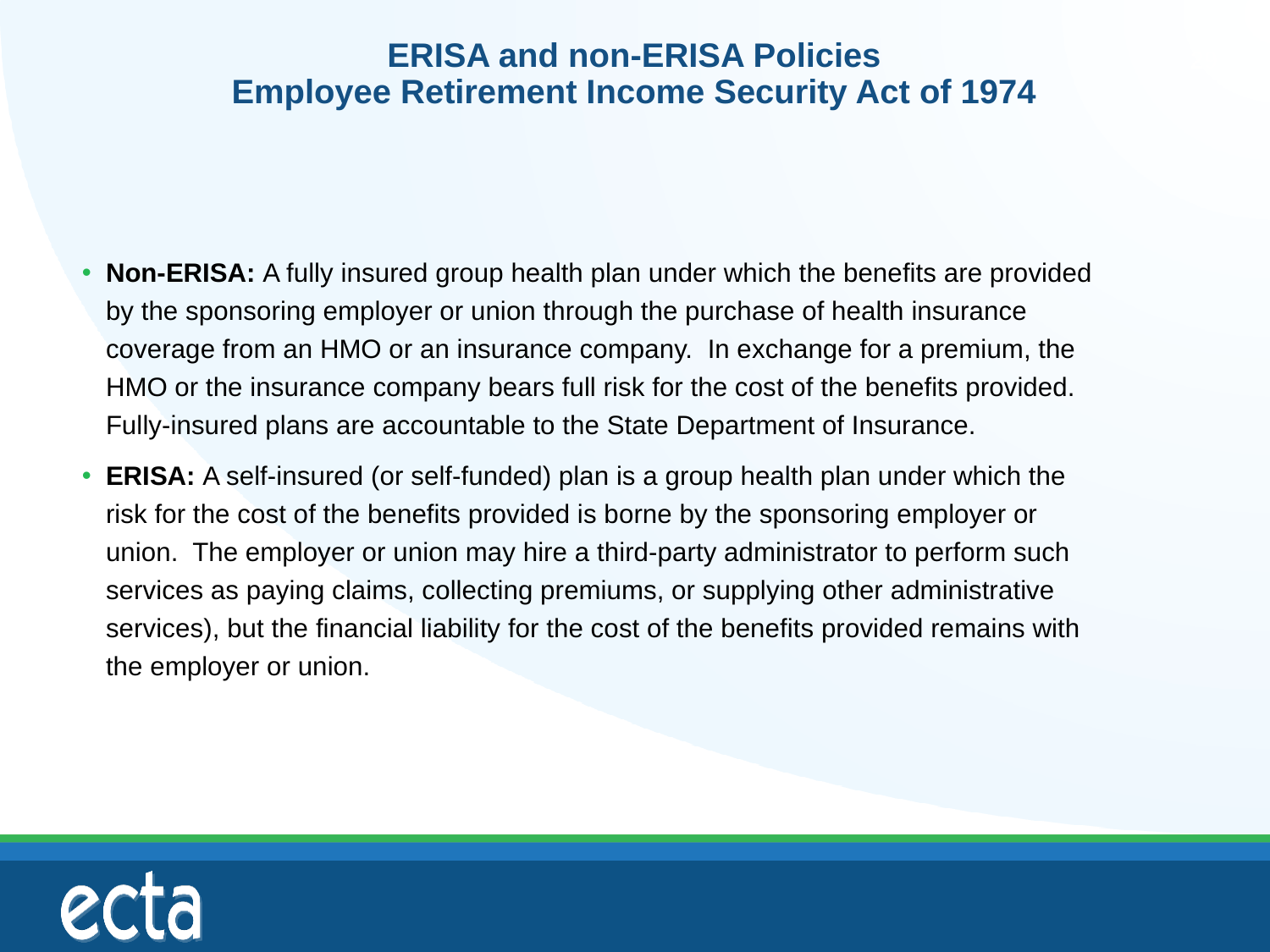

# ERISA and non-ERISA Policies Employee Retirement Income Security Act of 1974
29
Non-ERISA: A fully insured group health plan under which the benefits are provided by the sponsoring employer or union through the purchase of health insurance coverage from an HMO or an insurance company.  In exchange for a premium, the HMO or the insurance company bears full risk for the cost of the benefits provided. Fully-insured plans are accountable to the State Department of Insurance.
ERISA: A self-insured (or self-funded) plan is a group health plan under which the risk for the cost of the benefits provided is borne by the sponsoring employer or union.  The employer or union may hire a third-party administrator to perform such services as paying claims, collecting premiums, or supplying other administrative services), but the financial liability for the cost of the benefits provided remains with the employer or union.